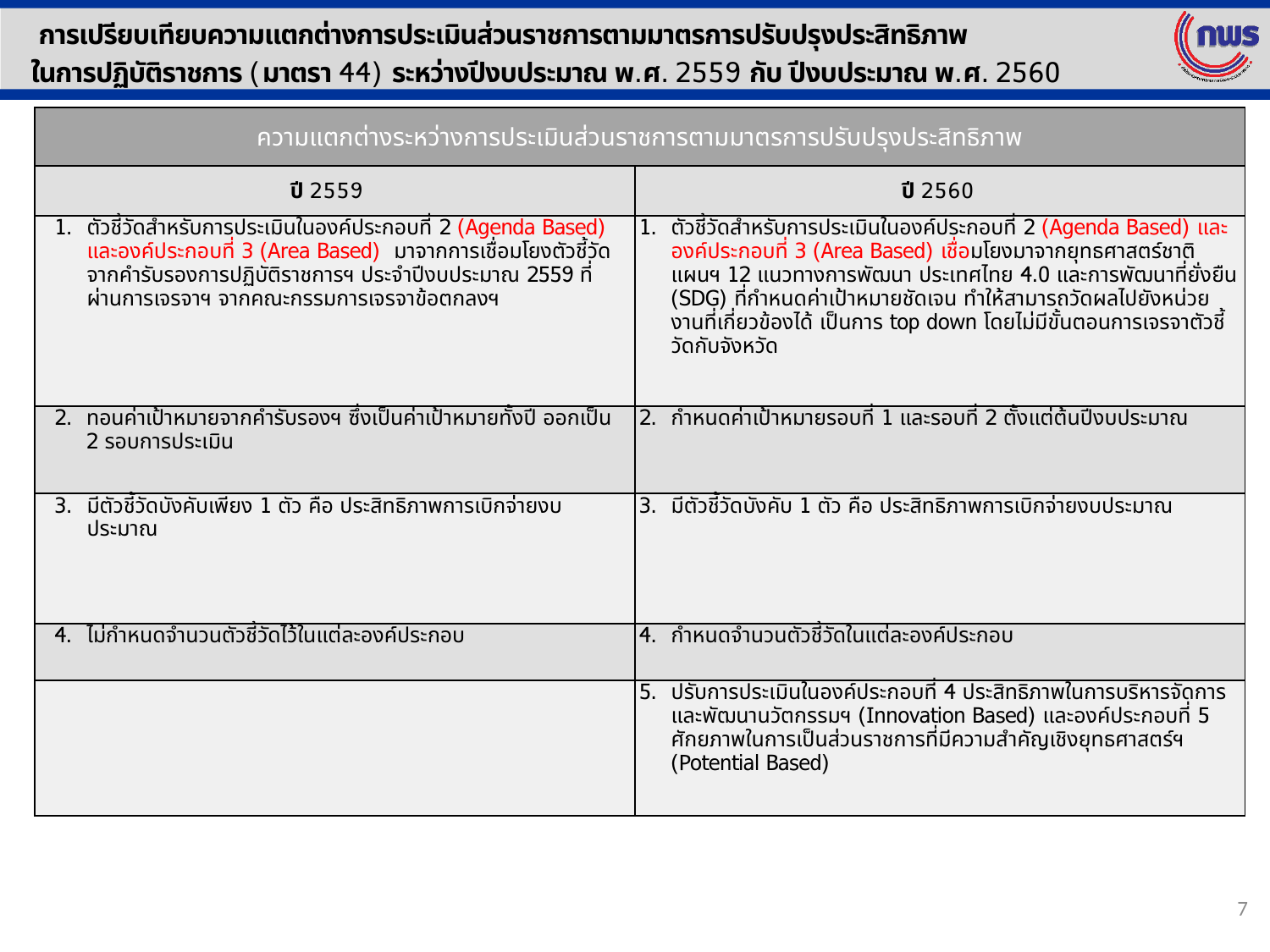

การเปรียบเทียบความแตกต่างการประเมินส่วนราชการตามมาตรการปรับปรุงประสิทธิภาพ
ในการปฏิบัติราชการ (มาตรา 44) ระหว่างปีงบประมาณ พ.ศ. 2559 กับ ปีงบประมาณ พ.ศ. 2560
| ความแตกต่างระหว่างการประเมินส่วนราชการตามมาตรการปรับปรุงประสิทธิภาพ |  |
| --- | --- |
| ปี 2559 | ปี 2560 |
| ตัวชี้วัดสำหรับการประเมินในองค์ประกอบที่ 2 (Agenda Based) และองค์ประกอบที่ 3 (Area Based) มาจากการเชื่อมโยงตัวชี้วัดจากคำรับรองการปฏิบัติราชการฯ ประจำปีงบประมาณ 2559 ที่ผ่านการเจรจาฯ จากคณะกรรมการเจรจาข้อตกลงฯ | ตัวชี้วัดสำหรับการประเมินในองค์ประกอบที่ 2 (Agenda Based) และองค์ประกอบที่ 3 (Area Based) เชื่อมโยงมาจากยุทธศาสตร์ชาติ แผนฯ 12 แนวทางการพัฒนา ประเทศไทย 4.0 และการพัฒนาที่ยั่งยืน (SDG) ที่กำหนดค่าเป้าหมายชัดเจน ทำให้สามารถวัดผลไปยังหน่วยงานที่เกี่ยวข้องได้ เป็นการ top down โดยไม่มีขั้นตอนการเจรจาตัวชี้วัดกับจังหวัด |
| ทอนค่าเป้าหมายจากคำรับรองฯ ซึ่งเป็นค่าเป้าหมายทั้งปี ออกเป็น 2 รอบการประเมิน | กำหนดค่าเป้าหมายรอบที่ 1 และรอบที่ 2 ตั้งแต่ต้นปีงบประมาณ |
| มีตัวชี้วัดบังคับเพียง 1 ตัว คือ ประสิทธิภาพการเบิกจ่ายงบประมาณ | มีตัวชี้วัดบังคับ 1 ตัว คือ ประสิทธิภาพการเบิกจ่ายงบประมาณ |
| ไม่กำหนดจำนวนตัวชี้วัดไว้ในแต่ละองค์ประกอบ | กำหนดจำนวนตัวชี้วัดในแต่ละองค์ประกอบ |
|  | ปรับการประเมินในองค์ประกอบที่ 4 ประสิทธิภาพในการบริหารจัดการและพัฒนานวัตกรรมฯ (Innovation Based) และองค์ประกอบที่ 5 ศักยภาพในการเป็นส่วนราชการที่มีความสำคัญเชิงยุทธศาสตร์ฯ (Potential Based) |
7